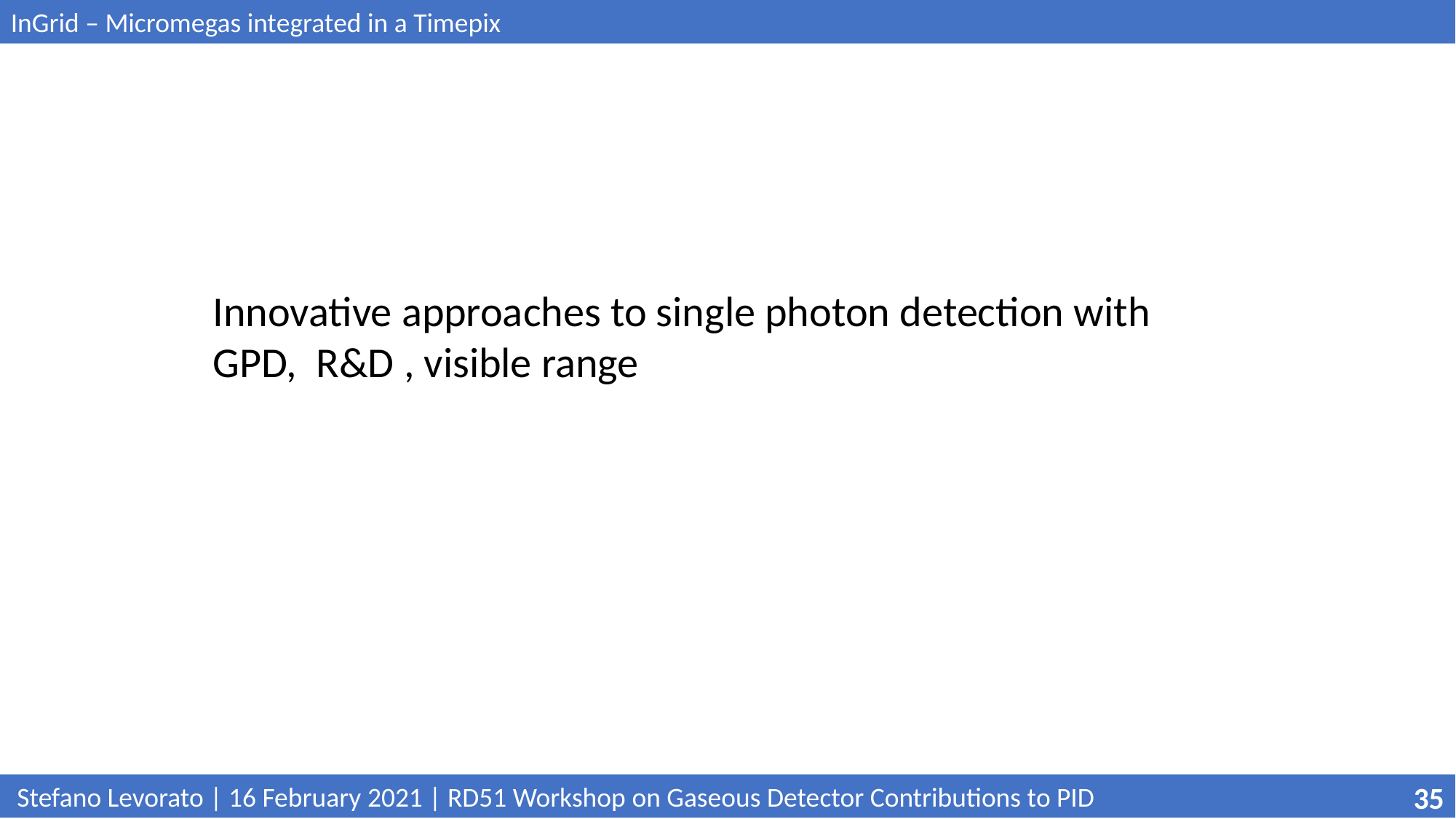

InGrid – Micromegas integrated in a Timepix
Innovative approaches to single photon detection with GPD,  R&D , visible range

 Stefano Levorato | 16 February 2021 | RD51 Workshop on Gaseous Detector Contributions to PID
35